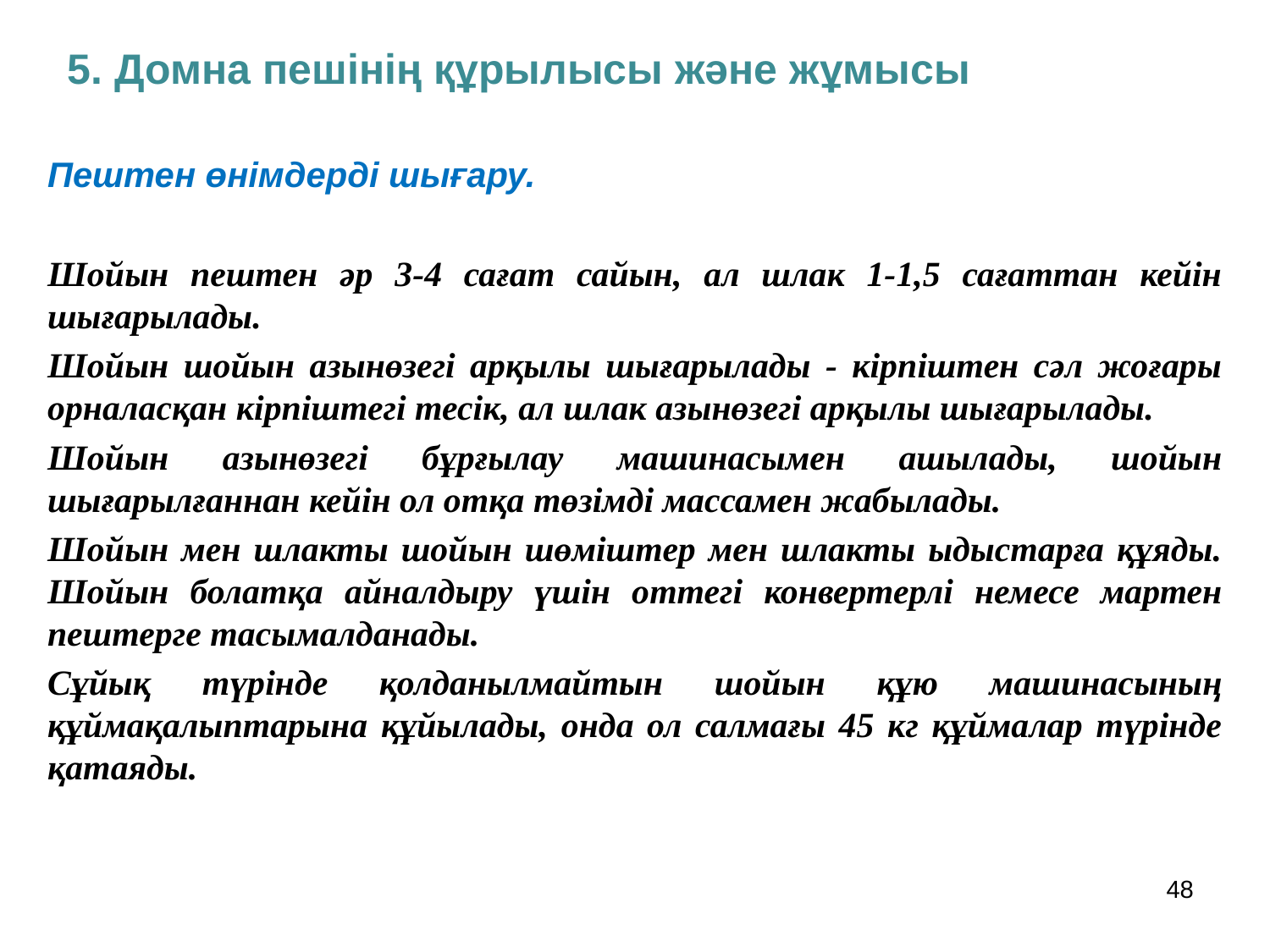

5. Домна пешінің құрылысы және жұмысы
Пештен өнімдерді шығару.

Шойын пештен әр 3-4 сағат сайын, ал шлак 1-1,5 сағаттан кейін шығарылады.
Шойын шойын азынөзегі арқылы шығарылады - кірпіштен сәл жоғары орналасқан кірпіштегі тесік, ал шлак азынөзегі арқылы шығарылады.
Шойын азынөзегі бұрғылау машинасымен ашылады, шойын шығарылғаннан кейін ол отқа төзімді массамен жабылады.
Шойын мен шлакты шойын шөміштер мен шлакты ыдыстарға құяды. Шойын болатқа айналдыру үшін оттегі конвертерлі немесе мартен пештерге тасымалданады.
Сұйық түрінде қолданылмайтын шойын құю машинасының құймақалыптарына құйылады, онда ол салмағы 45 кг құймалар түрінде қатаяды.
48